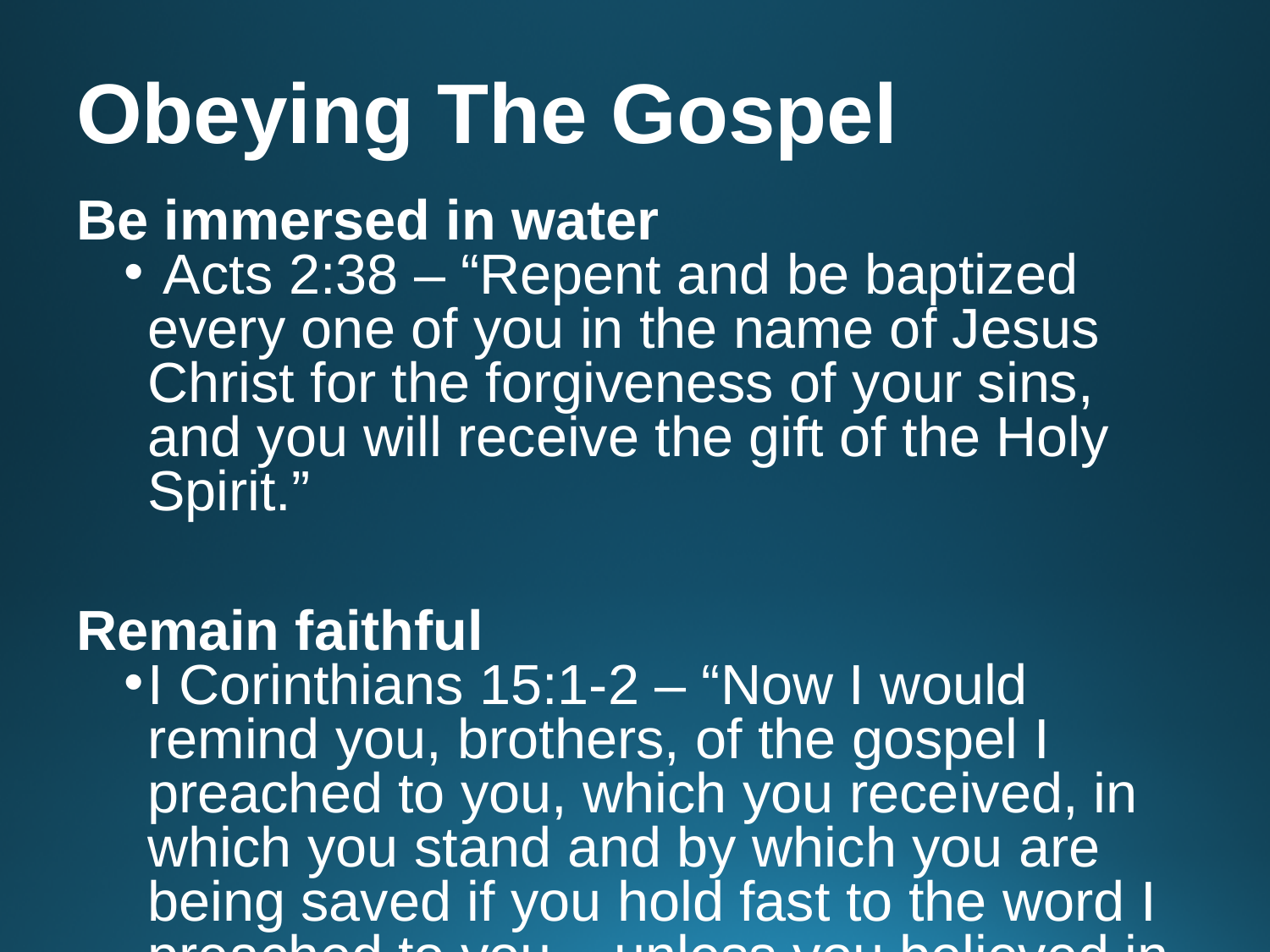

# Obeying The Gospel

Be immersed in water
 Acts 2:38 – “Repent and be baptized every one of you in the name of Jesus Christ for the forgiveness of your sins, and you will receive the gift of the Holy Spirit.”

Remain faithful
I Corinthians 15:1-2 – “Now I would remind you, brothers, of the gospel I preached to you, which you received, in which you stand and by which you are being saved if you hold fast to the word I preached to you – unless you believed in vain”